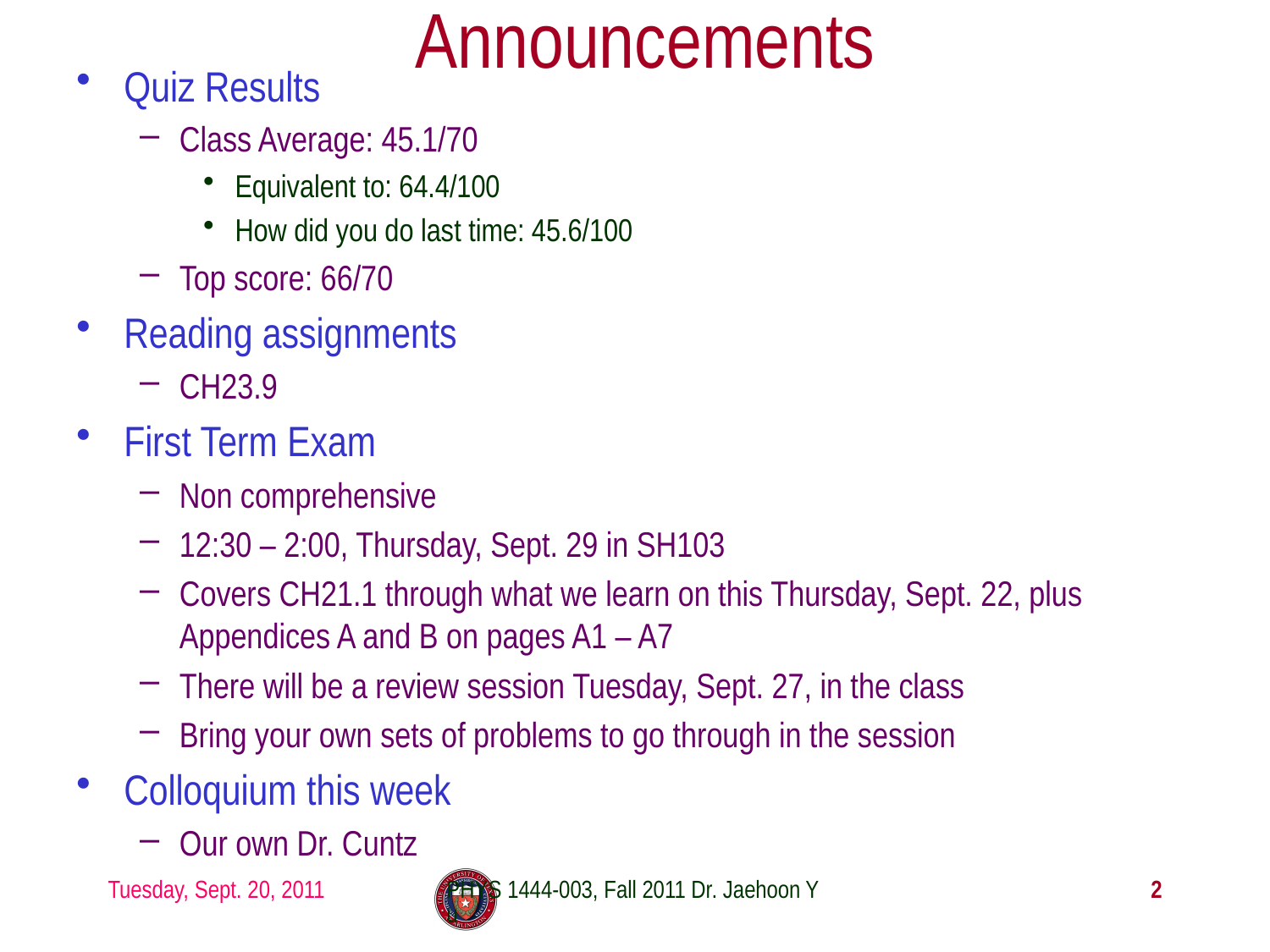

# Announcements
Quiz Results
Class Average: 45.1/70
Equivalent to: 64.4/100
How did you do last time: 45.6/100
Top score: 66/70
Reading assignments
CH23.9
First Term Exam
Non comprehensive
12:30 – 2:00, Thursday, Sept. 29 in SH103
Covers CH21.1 through what we learn on this Thursday, Sept. 22, plus Appendices A and B on pages A1 – A7
There will be a review session Tuesday, Sept. 27, in the class
Bring your own sets of problems to go through in the session
Colloquium this week
Our own Dr. Cuntz
Tuesday, Sept. 20, 2011
PHYS 1444-003, Fall 2011 Dr. Jaehoon Yu
2